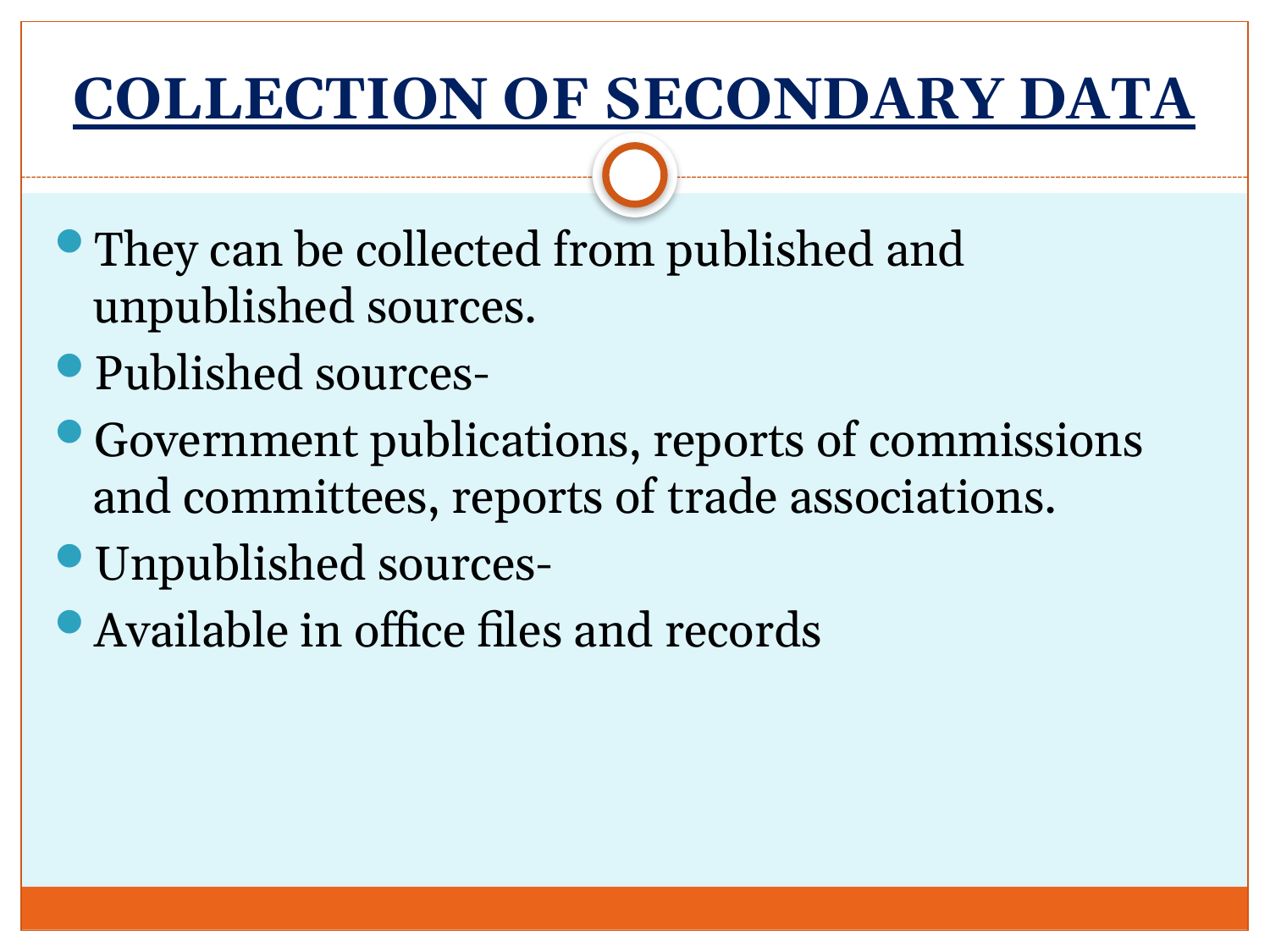

# COLLECTION OF SECONDARY DATA
They can be collected from published and unpublished sources.
Published sources-
Government publications, reports of commissions and committees, reports of trade associations.
Unpublished sources-
Available in office files and records